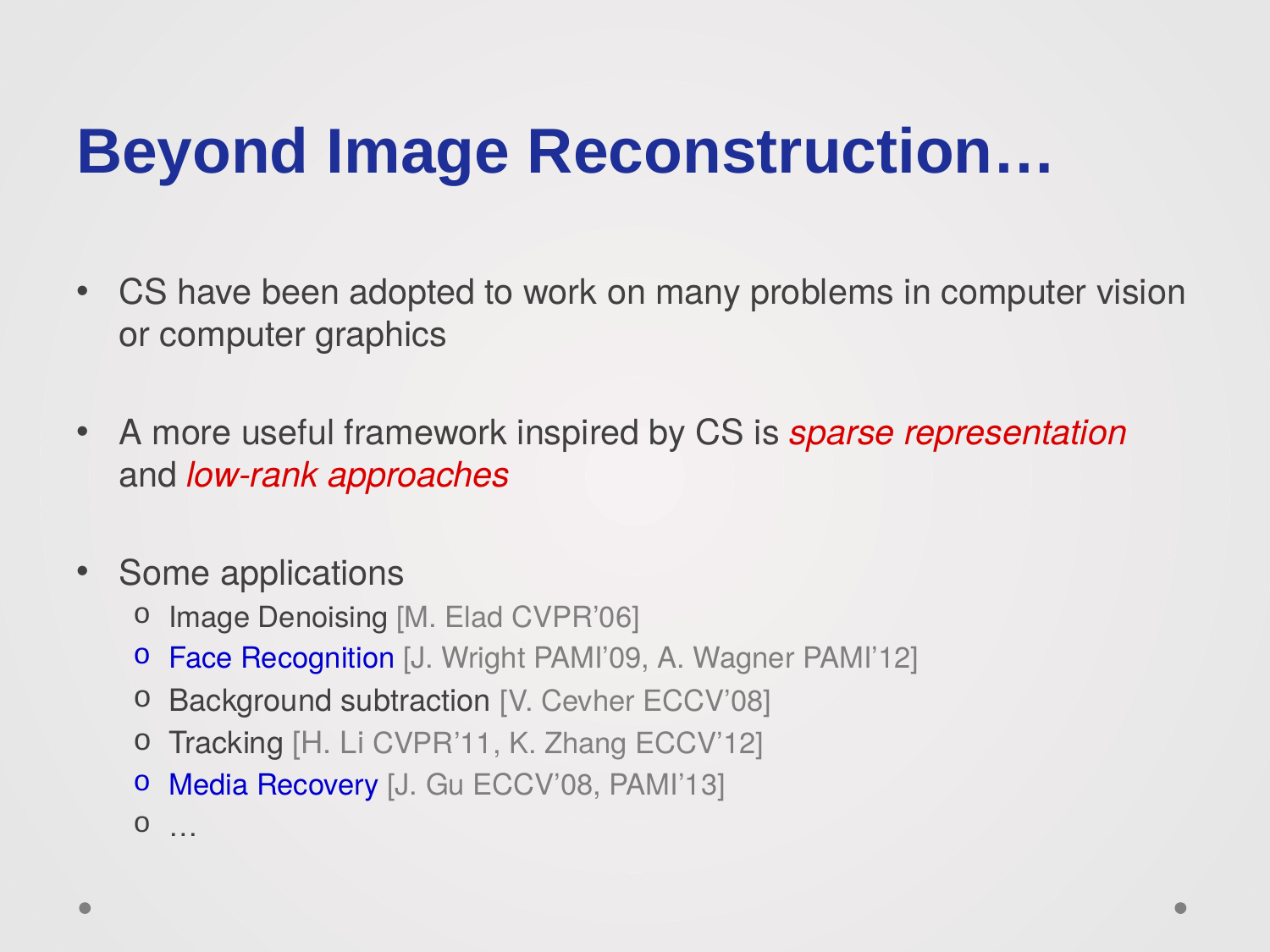

# Beyond Image Reconstruction…
CS have been adopted to work on many problems in computer vision or computer graphics

A more useful framework inspired by CS is sparse representation and low-rank approaches

Some applications
Image Denoising [M. Elad CVPR’06]
Face Recognition [J. Wright PAMI’09, A. Wagner PAMI’12]
Background subtraction [V. Cevher ECCV’08]
Tracking [H. Li CVPR’11, K. Zhang ECCV’12]
Media Recovery [J. Gu ECCV’08, PAMI’13]
…